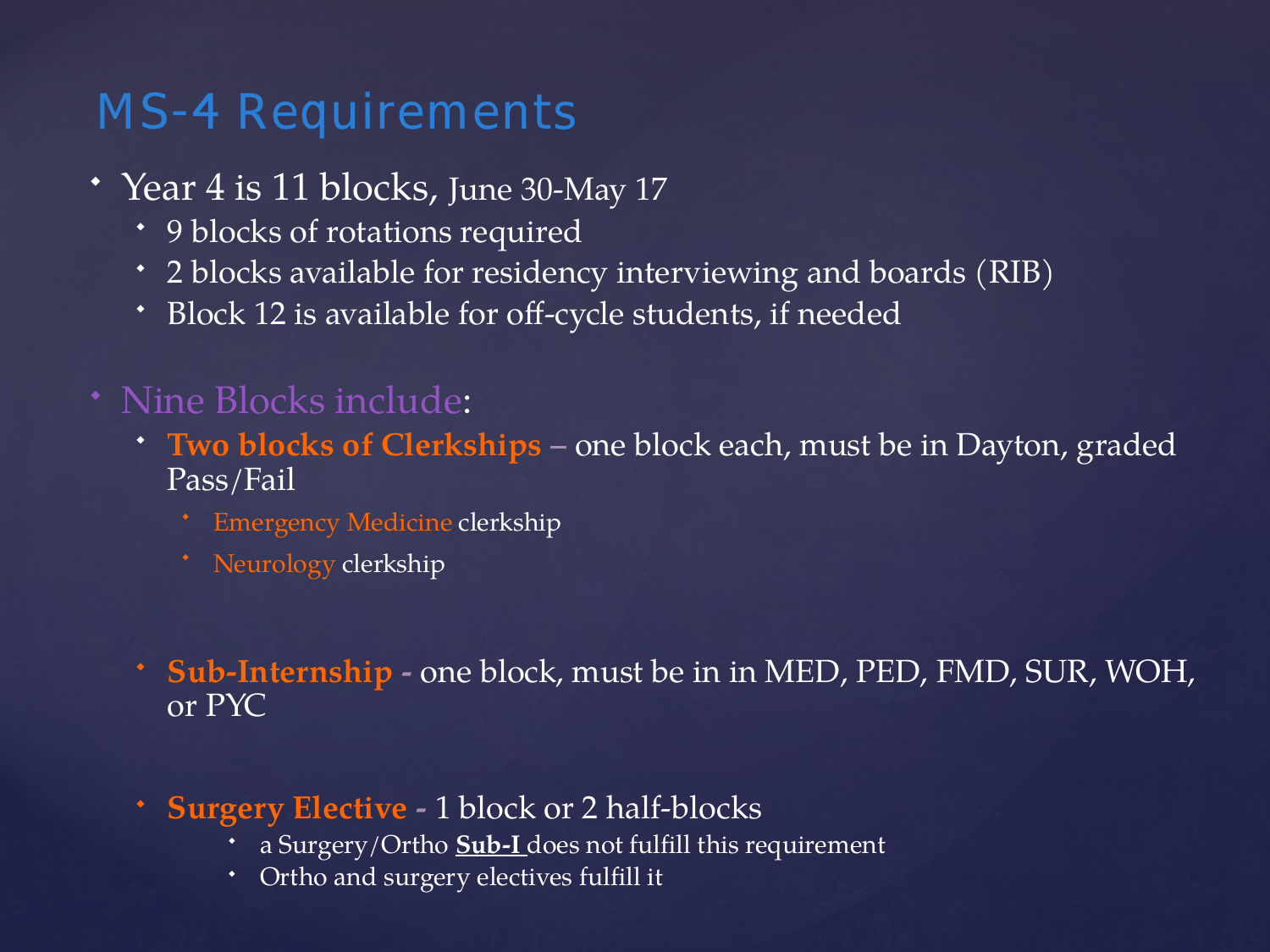

# MS-4 Requirements
Year 4 is 11 blocks, June 30-May 17
9 blocks of rotations required
2 blocks available for residency interviewing and boards (RIB)
Block 12 is available for off-cycle students, if needed

Nine Blocks include:
Two blocks of Clerkships – one block each, must be in Dayton, graded Pass/Fail
Emergency Medicine clerkship
Neurology clerkship

Sub-Internship - one block, must be in in MED, PED, FMD, SUR, WOH, or PYC

Surgery Elective - 1 block or 2 half-blocks
a Surgery/Ortho Sub-I does not fulfill this requirement
Ortho and surgery electives fulfill it